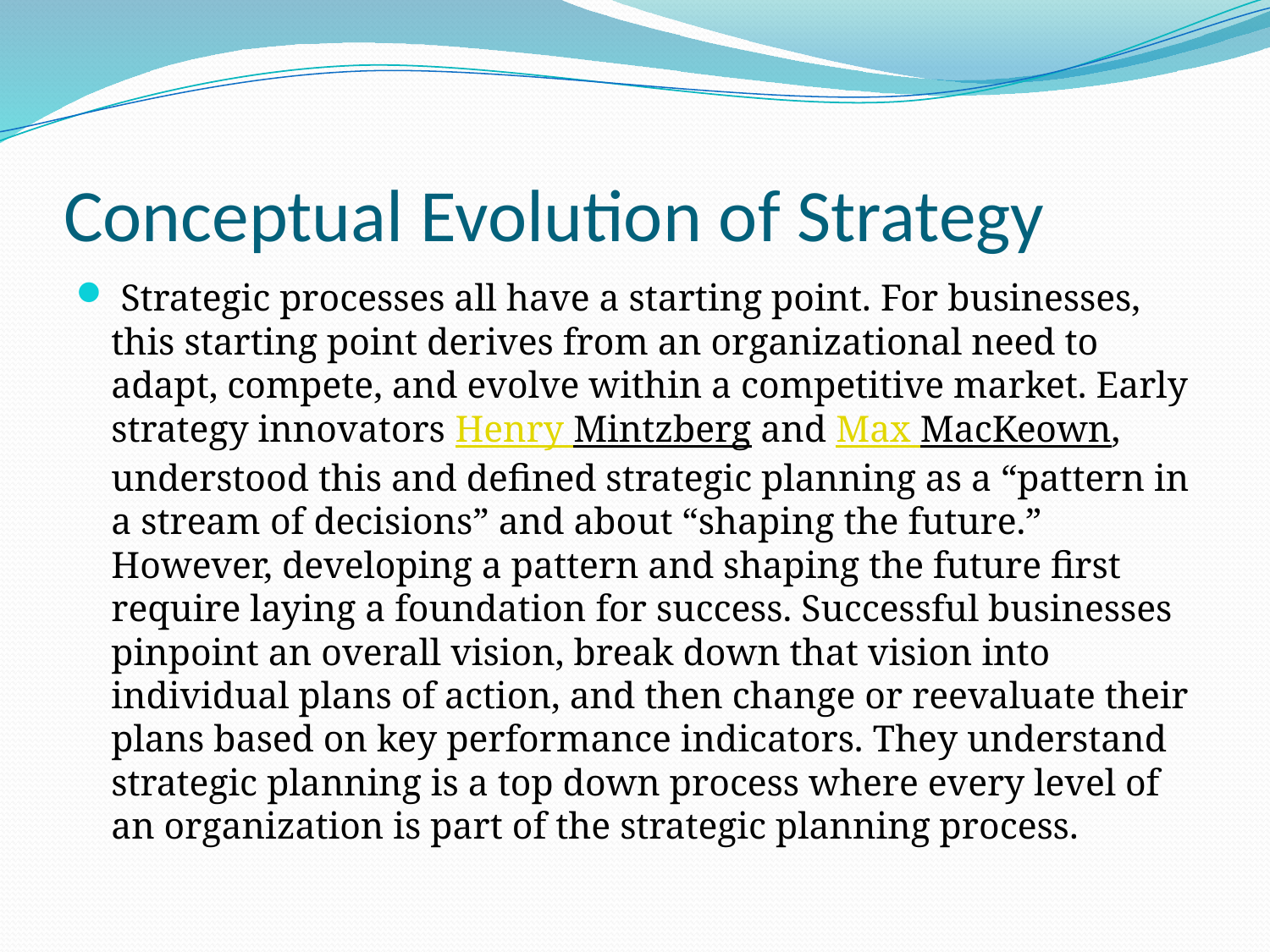

# Conceptual Evolution of Strategy
 Strategic processes all have a starting point. For businesses, this starting point derives from an organizational need to adapt, compete, and evolve within a competitive market. Early strategy innovators Henry Mintzberg and Max MacKeown, understood this and defined strategic planning as a “pattern in a stream of decisions” and about “shaping the future.” However, developing a pattern and shaping the future first require laying a foundation for success. Successful businesses pinpoint an overall vision, break down that vision into individual plans of action, and then change or reevaluate their plans based on key performance indicators. They understand strategic planning is a top down process where every level of an organization is part of the strategic planning process.